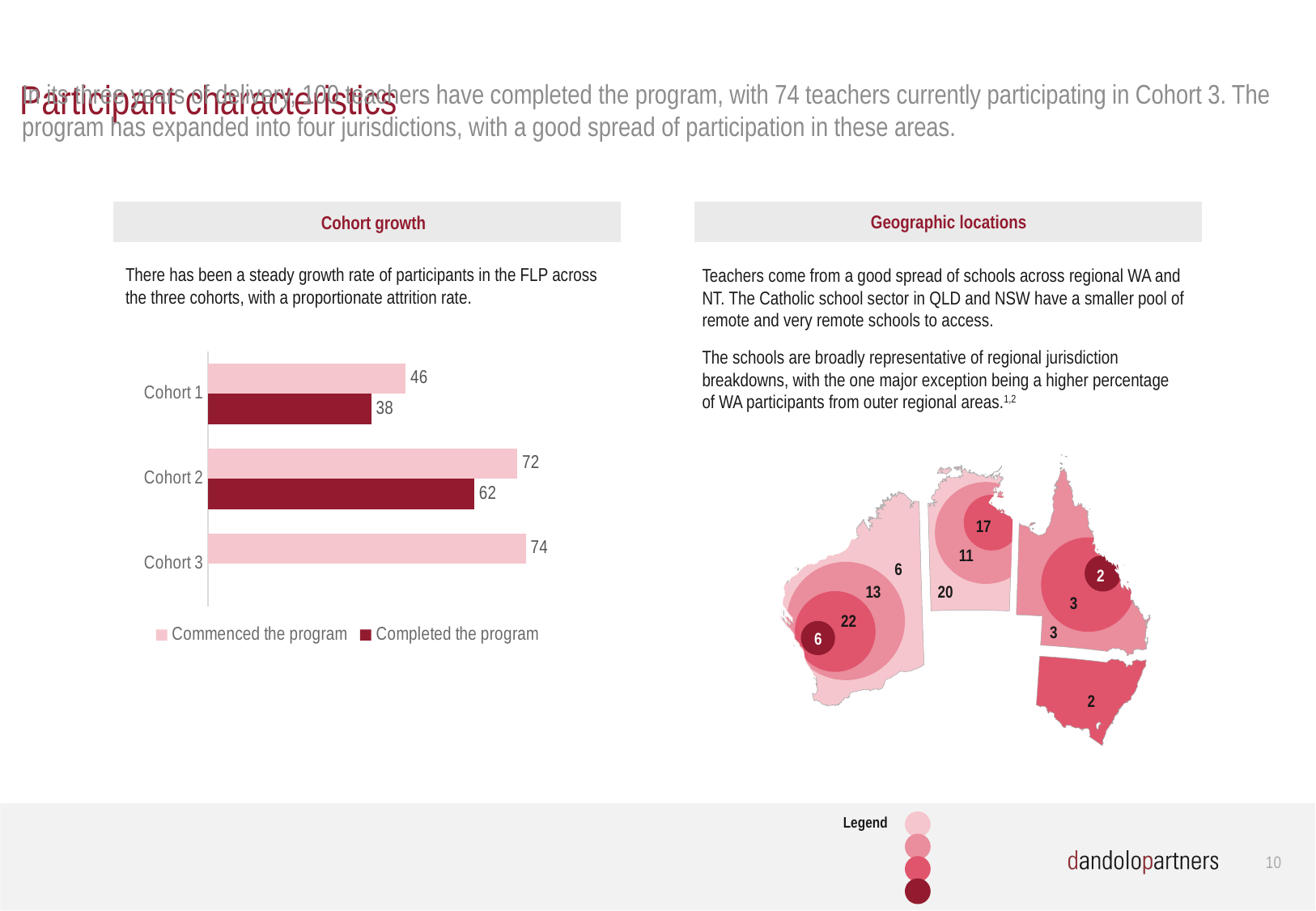

Participant characteristics
In its three years of delivery, 100 teachers have completed the program, with 74 teachers currently participating in Cohort 3. The program has expanded into four jurisdictions, with a good spread of participation in these areas.

Geographic locations
Cohort growth
There has been a steady growth rate of participants in the FLP across the three cohorts, with a proportionate attrition rate.
Teachers come from a good spread of schools across regional WA and NT. The Catholic school sector in QLD and NSW have a smaller pool of remote and very remote schools to access.
The schools are broadly representative of regional jurisdiction breakdowns, with the one major exception being a higher percentage of WA participants from outer regional areas.1,2

### Chart

| Category | Completed the program | Commenced the program |
|---|---|---|
| Cohort 3 | None | 74.0 |
| Cohort 2 | 62.0 | 72.0 |
| Cohort 1 | 38.0 | 46.0 |
3
20

2

11
17
3
6
2
13
22
6
Legend
Very remote
Remote
10
Outer regional
Inner regional